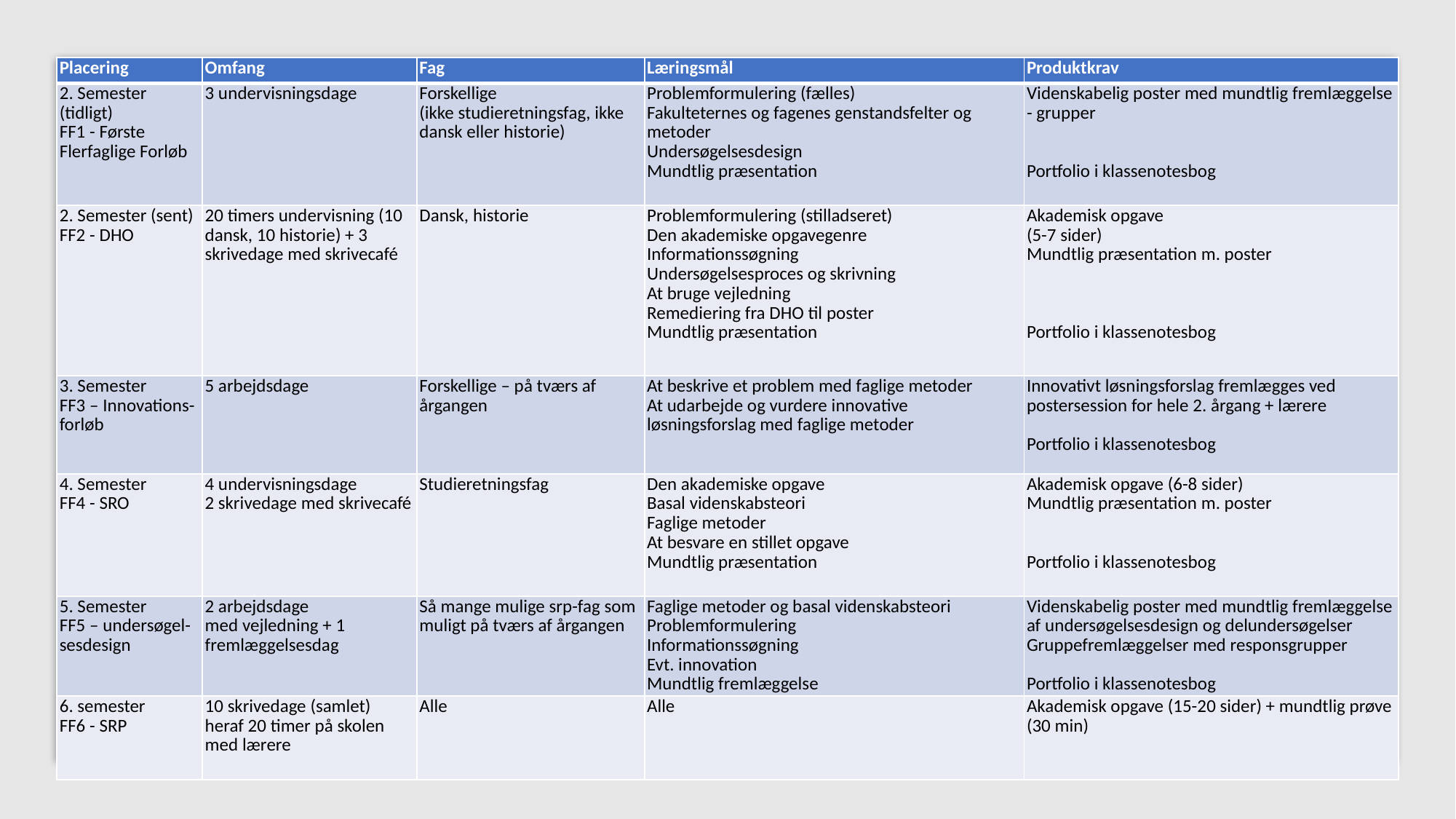

| Placering | Omfang | Fag | Læringsmål | Produktkrav |
| --- | --- | --- | --- | --- |
| 2. Semester (tidligt) FF1 - Første Flerfaglige Forløb | 3 undervisningsdage | Forskellige (ikke studieretningsfag, ikke dansk eller historie) | Problemformulering (fælles) Fakulteternes og fagenes genstandsfelter og metoder Undersøgelsesdesign Mundtlig præsentation | Videnskabelig poster med mundtlig fremlæggelse - grupper   Portfolio i klassenotesbog |
| 2. Semester (sent) FF2 - DHO | 20 timers undervisning (10 dansk, 10 historie) + 3 skrivedage med skrivecafé | Dansk, historie | Problemformulering (stilladseret) Den akademiske opgavegenre Informationssøgning Undersøgelsesproces og skrivning At bruge vejledning Remediering fra DHO til poster Mundtlig præsentation | Akademisk opgave (5-7 sider) Mundtlig præsentation m. poster   Portfolio i klassenotesbog |
| 3. Semester FF3 – Innovations-forløb | 5 arbejdsdage | Forskellige – på tværs af årgangen | At beskrive et problem med faglige metoder At udarbejde og vurdere innovative løsningsforslag med faglige metoder | Innovativt løsningsforslag fremlægges ved postersession for hele 2. årgang + lærere   Portfolio i klassenotesbog |
| 4. Semester FF4 - SRO | 4 undervisningsdage 2 skrivedage med skrivecafé | Studieretningsfag | Den akademiske opgave Basal videnskabsteori Faglige metoder At besvare en stillet opgave Mundtlig præsentation | Akademisk opgave (6-8 sider) Mundtlig præsentation m. poster Portfolio i klassenotesbog |
| 5. Semester FF5 – undersøgel-sesdesign | 2 arbejdsdage med vejledning + 1 fremlæggelsesdag | Så mange mulige srp-fag som muligt på tværs af årgangen | Faglige metoder og basal videnskabsteori Problemformulering Informationssøgning Evt. innovation Mundtlig fremlæggelse | Videnskabelig poster med mundtlig fremlæggelse af undersøgelsesdesign og delundersøgelser Gruppefremlæggelser med responsgrupper Portfolio i klassenotesbog |
| 6. semester FF6 - SRP | 10 skrivedage (samlet) heraf 20 timer på skolen med lærere | Alle | Alle | Akademisk opgave (15-20 sider) + mundtlig prøve (30 min) |